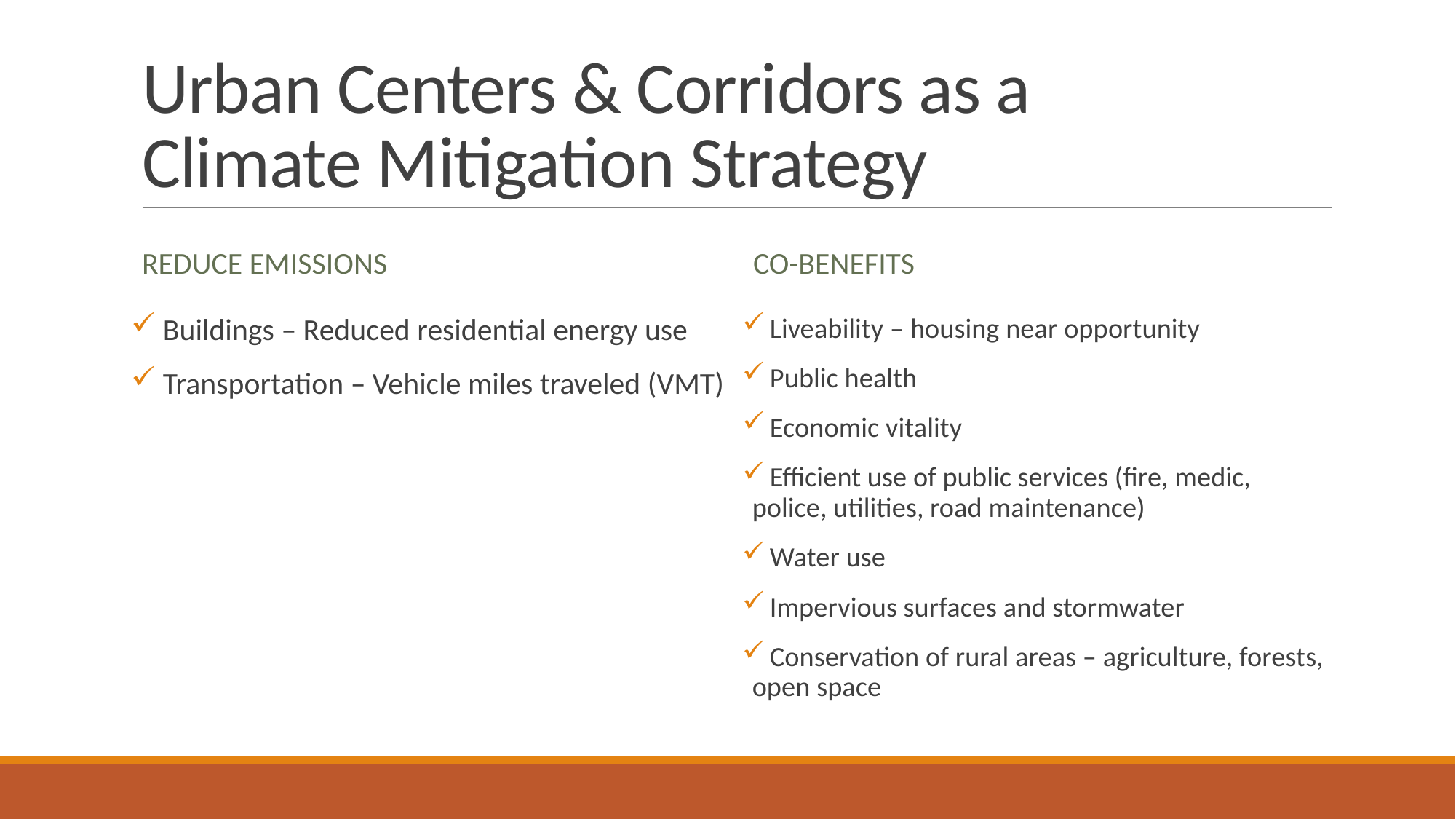

# Urban Centers & Corridors as a Climate Mitigation Strategy
Reduce Emissions
Co-Benefits
 Buildings – Reduced residential energy use
 Transportation – Vehicle miles traveled (VMT)
 Liveability – housing near opportunity
 Public health
 Economic vitality
 Efficient use of public services (fire, medic, police, utilities, road maintenance)
 Water use
 Impervious surfaces and stormwater
 Conservation of rural areas – agriculture, forests, open space